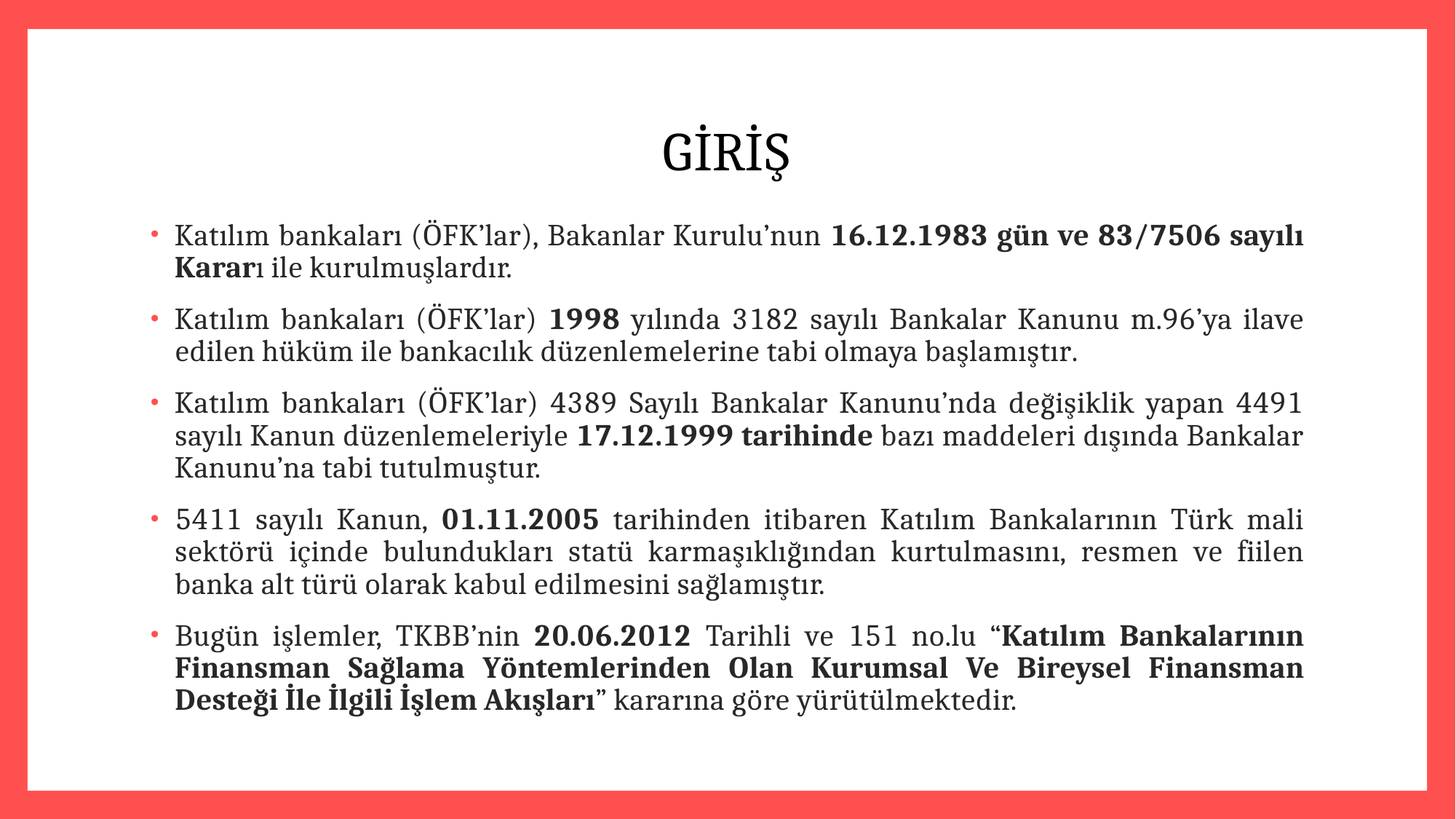

# GİRİŞ
Katılım bankaları (ÖFK’lar), Bakanlar Kurulu’nun 16.12.1983 gün ve 83/7506 sayılı Kararı ile kurulmuşlardır.
Katılım bankaları (ÖFK’lar) 1998 yılında 3182 sayılı Bankalar Kanunu m.96’ya ilave edilen hüküm ile bankacılık düzenlemelerine tabi olmaya başlamıştır.
Katılım bankaları (ÖFK’lar) 4389 Sayılı Bankalar Kanunu’nda değişiklik yapan 4491 sayılı Kanun düzenlemeleriyle 17.12.1999 tarihinde bazı maddeleri dışında Bankalar Kanunu’na tabi tutulmuştur.
5411 sayılı Kanun, 01.11.2005 tarihinden itibaren Katılım Bankalarının Türk mali sektörü içinde bulundukları statü karmaşıklığından kurtulmasını, resmen ve fiilen banka alt türü olarak kabul edilmesini sağlamıştır.
Bugün işlemler, TKBB’nin 20.06.2012 Tarihli ve 151 no.lu “Katılım Bankalarının Finansman Sağlama Yöntemlerinden Olan Kurumsal Ve Bireysel Finansman Desteği İle İlgili İşlem Akışları” kararına göre yürütülmektedir.